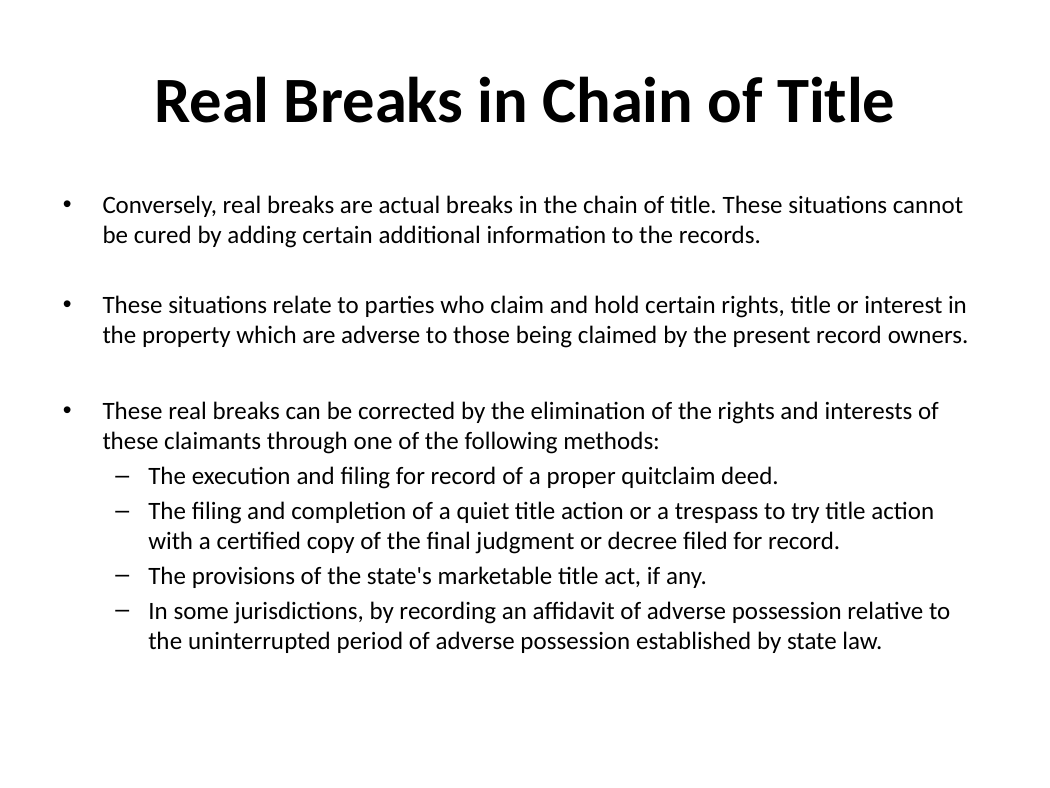

# Real Breaks in Chain of Title
Conversely, real breaks are actual breaks in the chain of title. These situations cannot be cured by adding certain additional information to the records.

These situations relate to parties who claim and hold certain rights, title or interest in the property which are adverse to those being claimed by the present record owners.

These real breaks can be corrected by the elimination of the rights and interests of these claimants through one of the following methods:
The execution and filing for record of a proper quitclaim deed.
The filing and completion of a quiet title action or a trespass to try title action with a certified copy of the final judgment or decree filed for record.
The provisions of the state's marketable title act, if any.
In some jurisdictions, by recording an affidavit of adverse possession relative to the uninterrupted period of adverse possession established by state law.